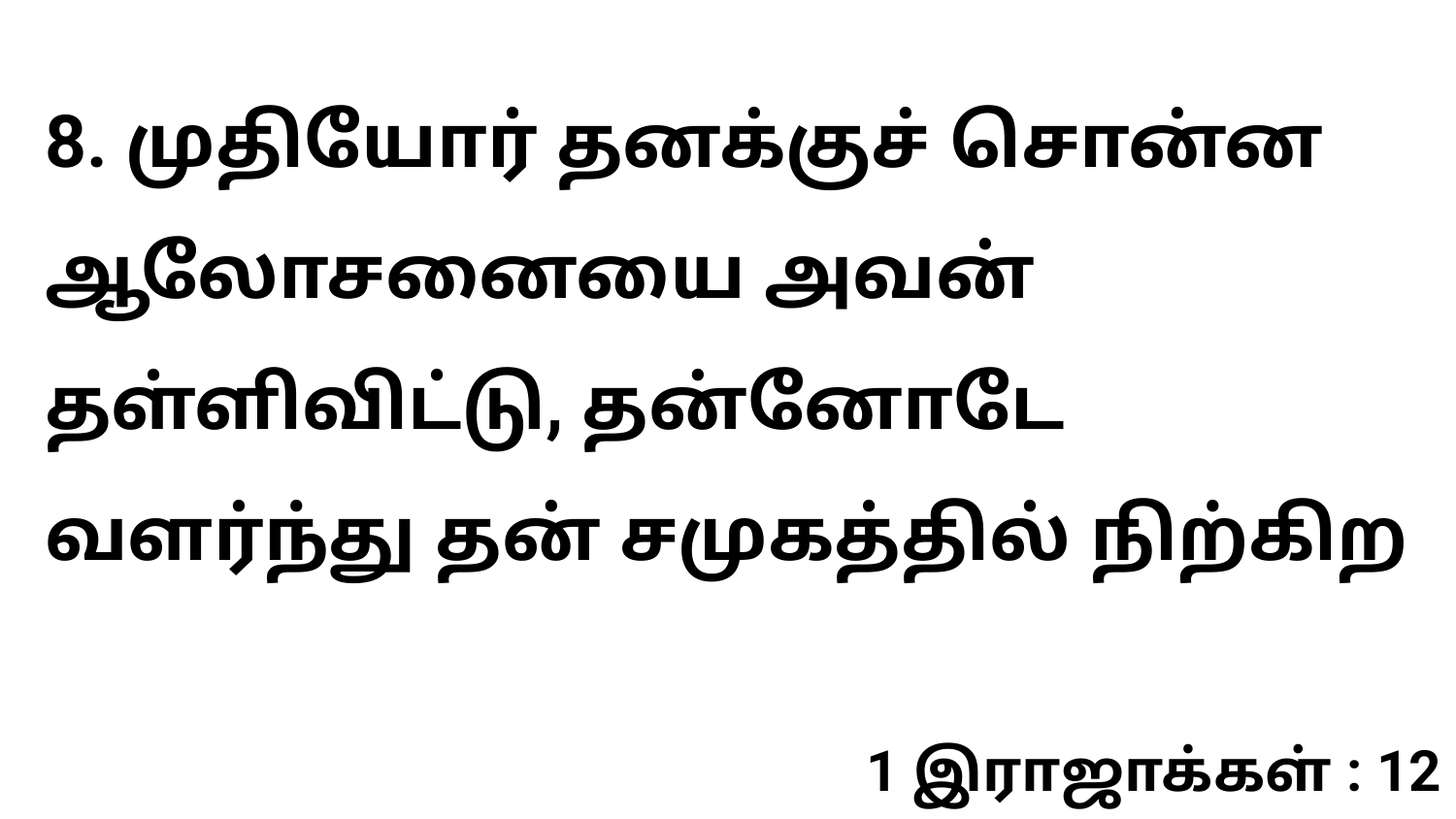

8. முதியோர் தனக்குச் சொன்ன ஆலோசனையை அவன் தள்ளிவிட்டு, தன்னோடே வளர்ந்து தன் சமுகத்தில் நிற்கிற
1 இராஜாக்கள் : 12